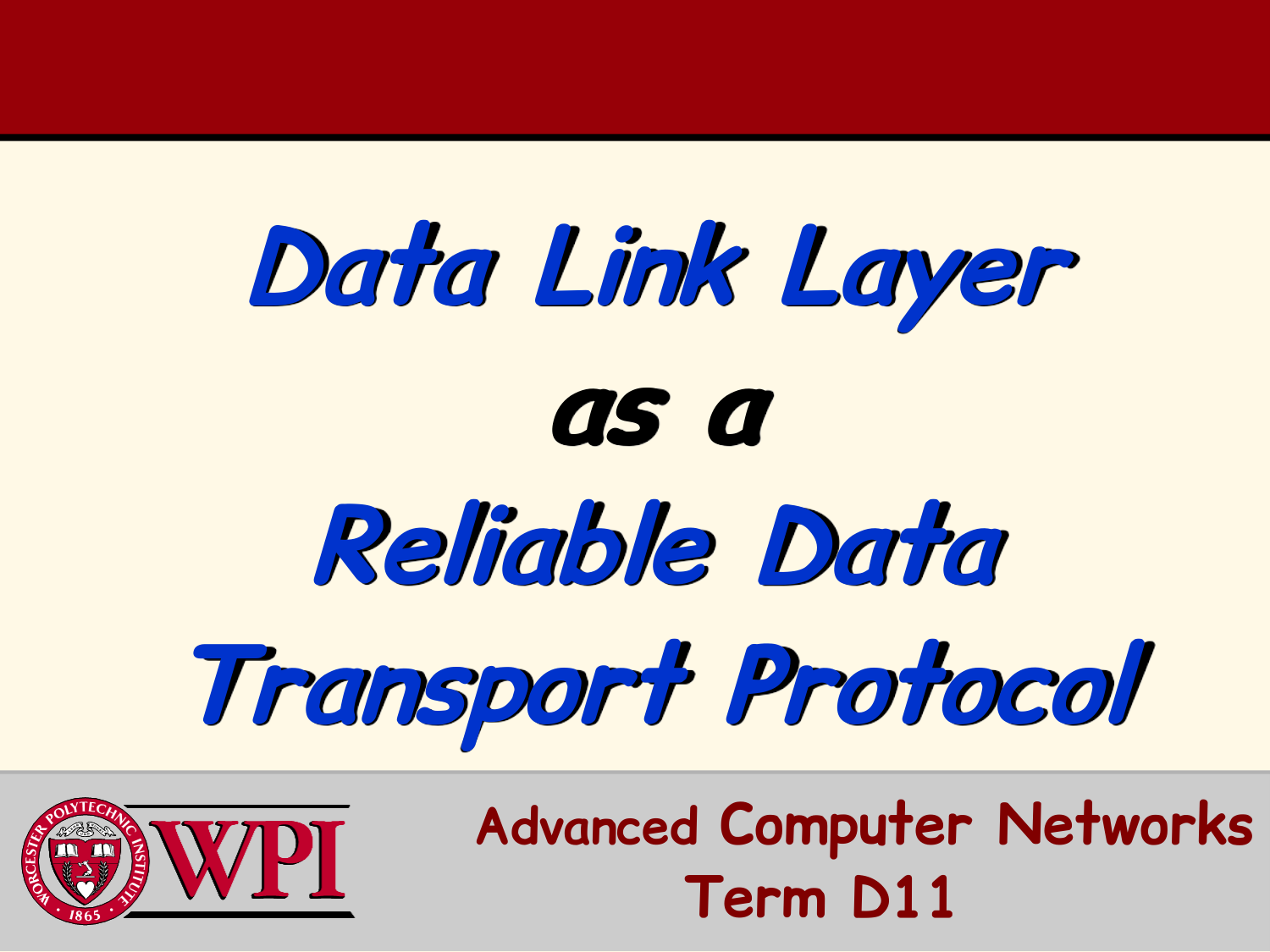

# Data Link Layer as a Reliable Data Transport Protocol
    Advanced Computer Networks
Term D11